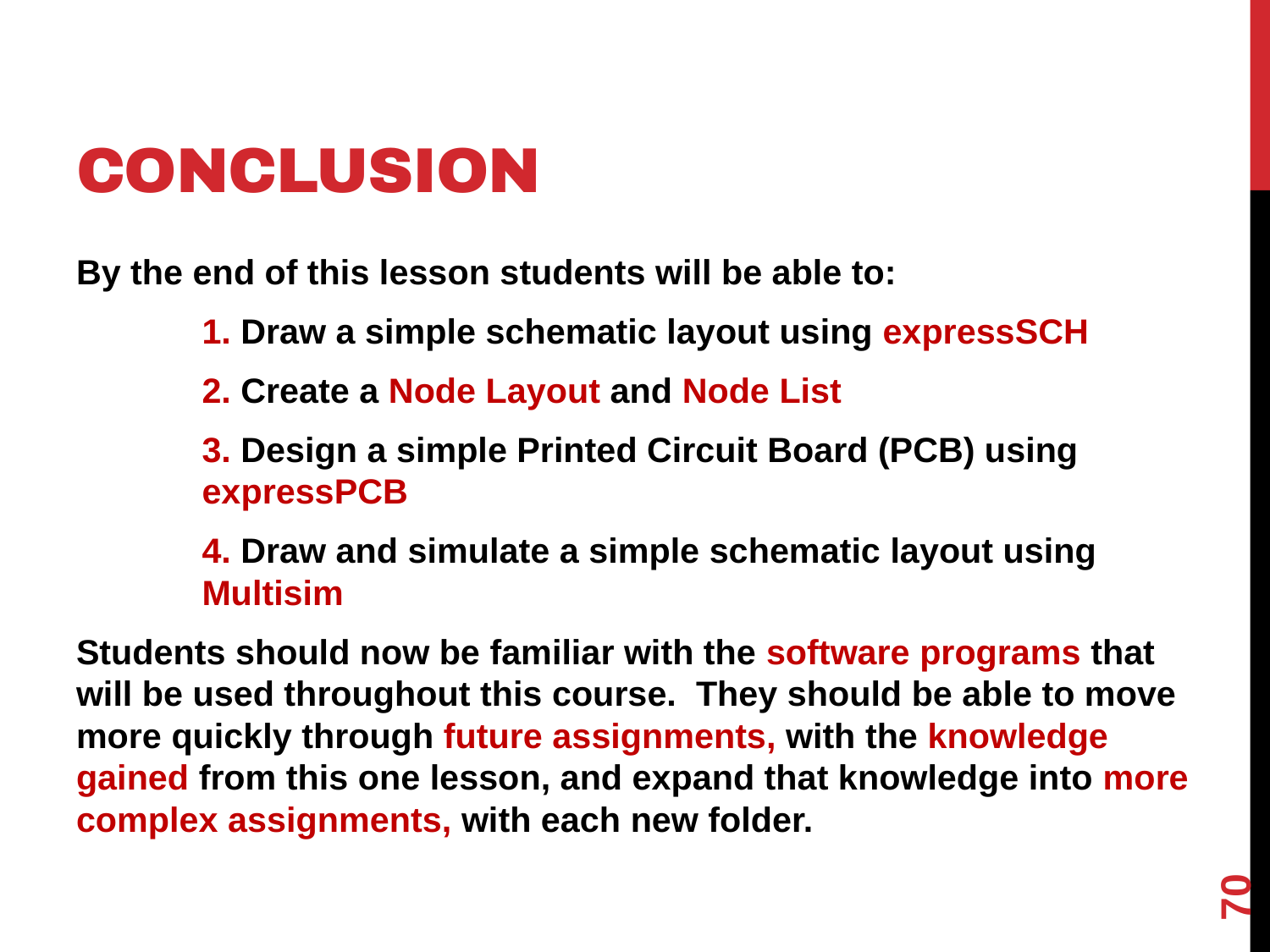

# conclusion
By the end of this lesson students will be able to:
	1. Draw a simple schematic layout using expressSCH
	2. Create a Node Layout and Node List
	3. Design a simple Printed Circuit Board (PCB) using 		expressPCB
	4. Draw and simulate a simple schematic layout using 		Multisim
Students should now be familiar with the software programs that will be used throughout this course.  They should be able to move more quickly through future assignments, with the knowledge gained from this one lesson, and expand that knowledge into more complex assignments, with each new folder.

70